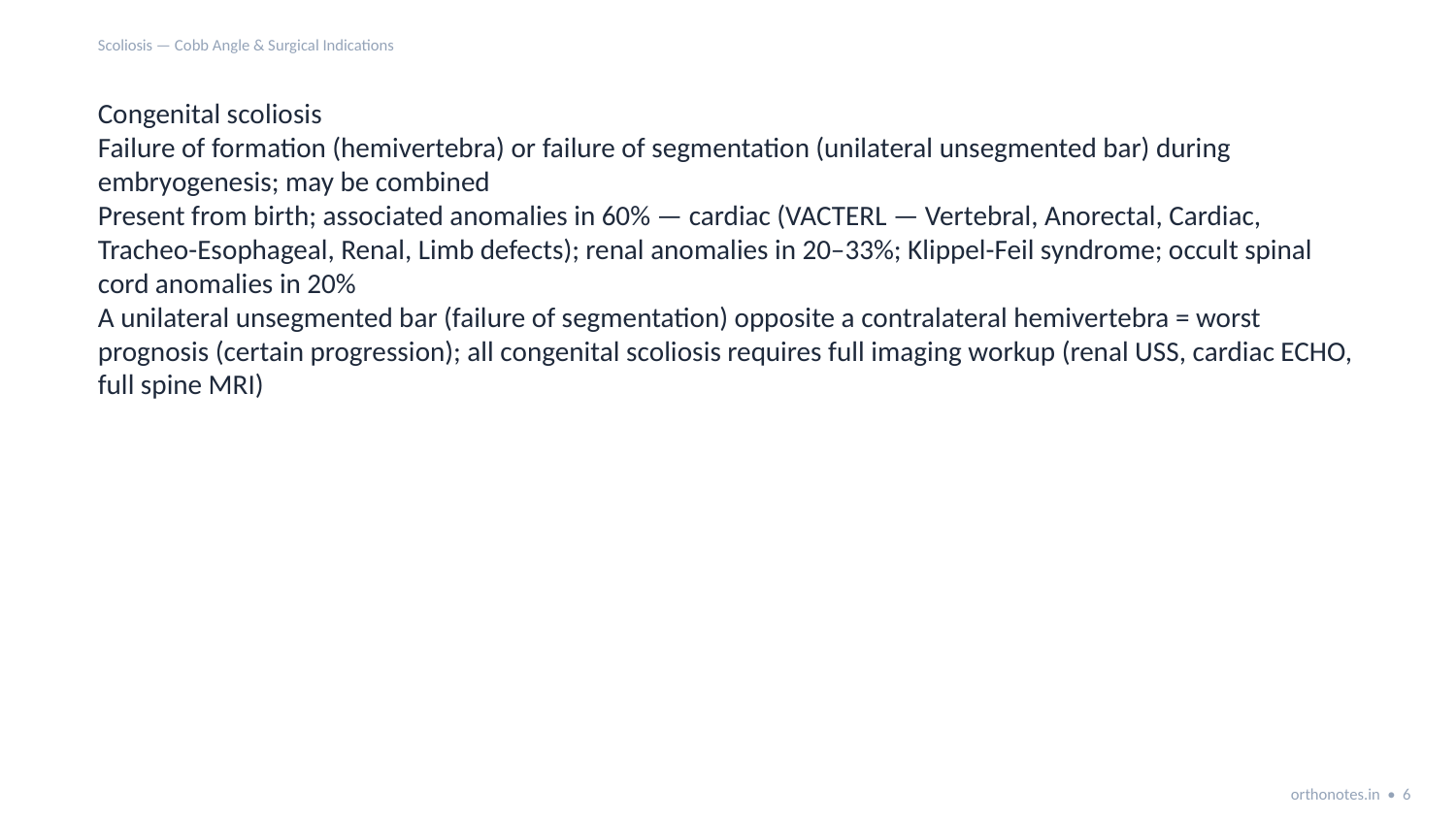

Scoliosis — Cobb Angle & Surgical Indications
Congenital scoliosis
Failure of formation (hemivertebra) or failure of segmentation (unilateral unsegmented bar) during embryogenesis; may be combined
Present from birth; associated anomalies in 60% — cardiac (VACTERL — Vertebral, Anorectal, Cardiac, Tracheo-Esophageal, Renal, Limb defects); renal anomalies in 20–33%; Klippel-Feil syndrome; occult spinal cord anomalies in 20%
A unilateral unsegmented bar (failure of segmentation) opposite a contralateral hemivertebra = worst prognosis (certain progression); all congenital scoliosis requires full imaging workup (renal USS, cardiac ECHO, full spine MRI)
orthonotes.in  •  6